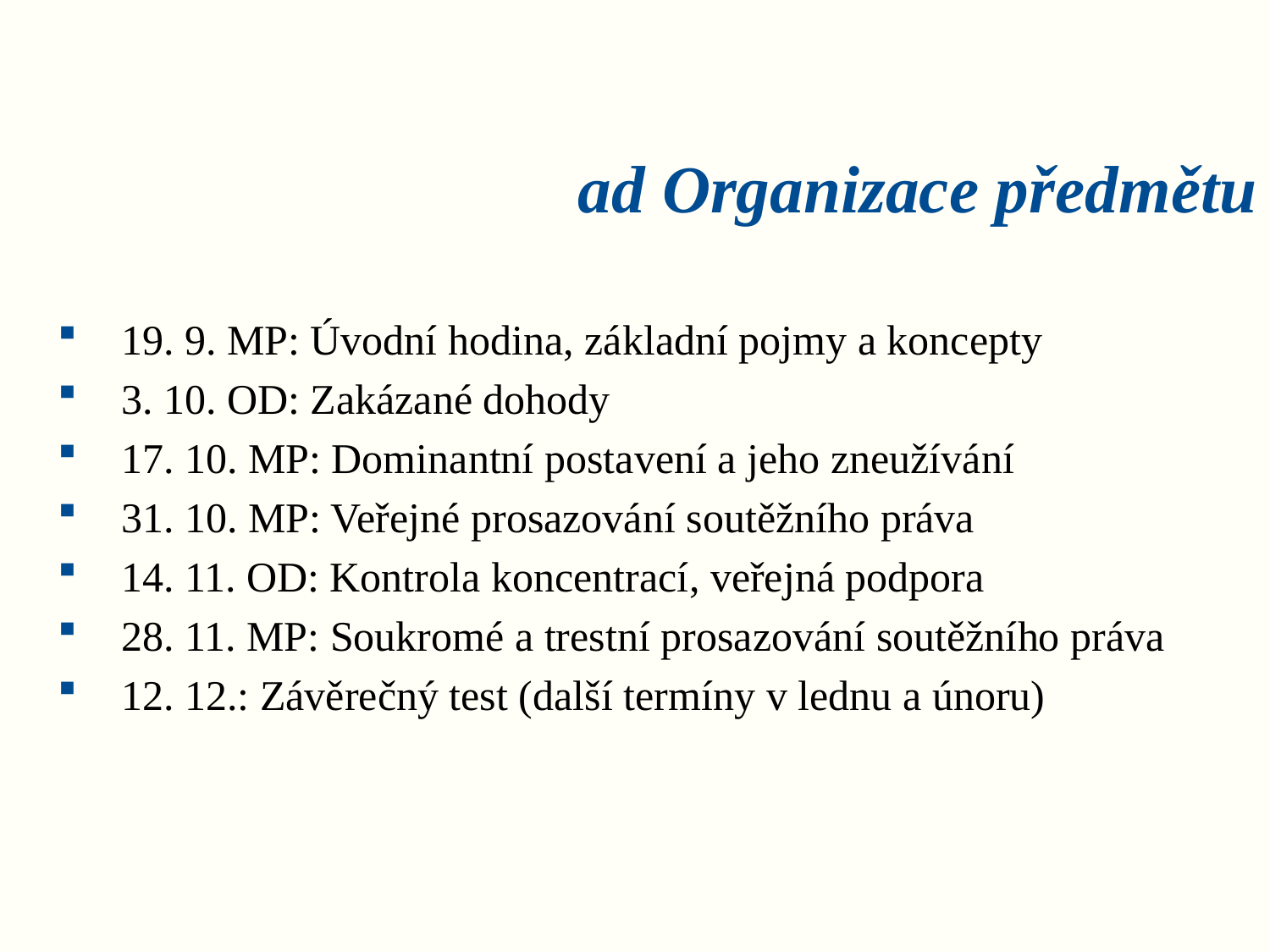

# ad Organizace předmětu
19. 9. MP: Úvodní hodina, základní pojmy a koncepty
3. 10. OD: Zakázané dohody
17. 10. MP: Dominantní postavení a jeho zneužívání
31. 10. MP: Veřejné prosazování soutěžního práva
14. 11. OD: Kontrola koncentrací, veřejná podpora
28. 11. MP: Soukromé a trestní prosazování soutěžního práva
12. 12.: Závěrečný test (další termíny v lednu a únoru)